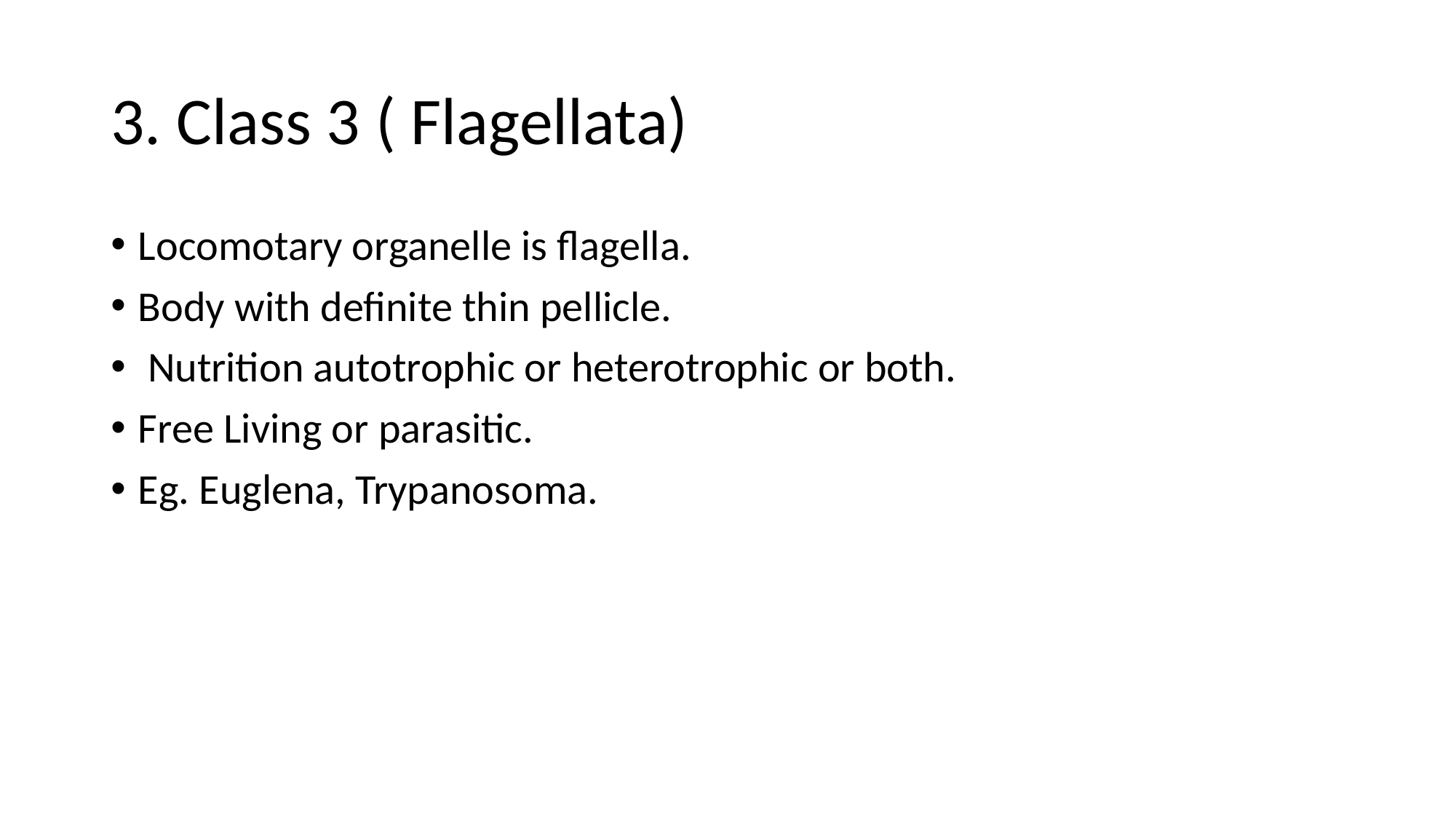

# 3. Class 3 ( Flagellata)
Locomotary organelle is flagella.
Body with definite thin pellicle.
 Nutrition autotrophic or heterotrophic or both.
Free Living or parasitic.
Eg. Euglena, Trypanosoma.